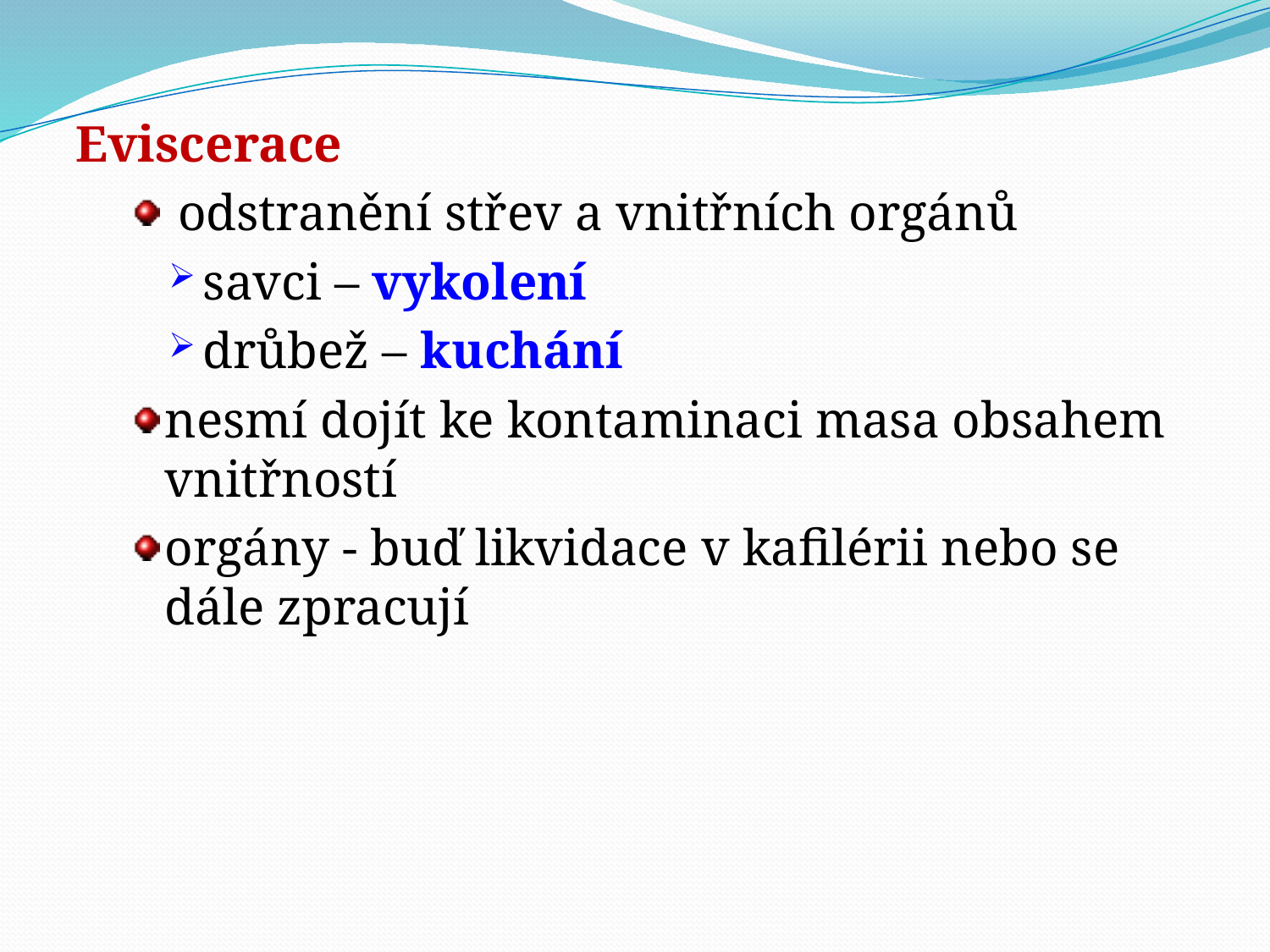

Eviscerace
 odstranění střev a vnitřních orgánů
savci – vykolení
drůbež – kuchání
nesmí dojít ke kontaminaci masa obsahem vnitřností
orgány - buď likvidace v kafilérii nebo se dále zpracují